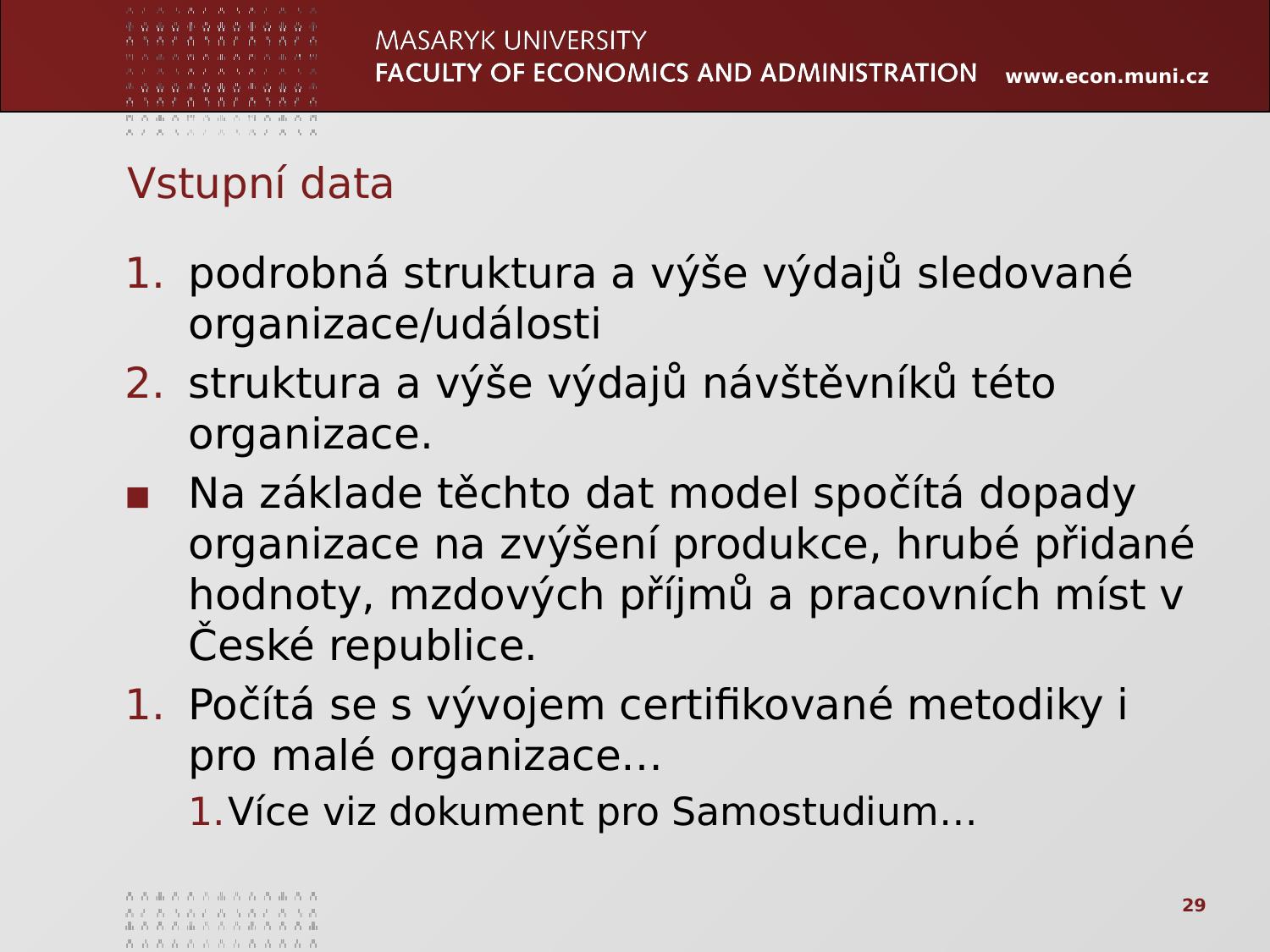

# Vstupní data
podrobná struktura a výše výdajů sledované organizace/události
struktura a výše výdajů návštěvníků této organizace.
Na základe těchto dat model spočítá dopady organizace na zvýšení produkce, hrubé přidané hodnoty, mzdových příjmů a pracovních míst v České republice.
Počítá se s vývojem certifikované metodiky i pro malé organizace…
Více viz dokument pro Samostudium…
29